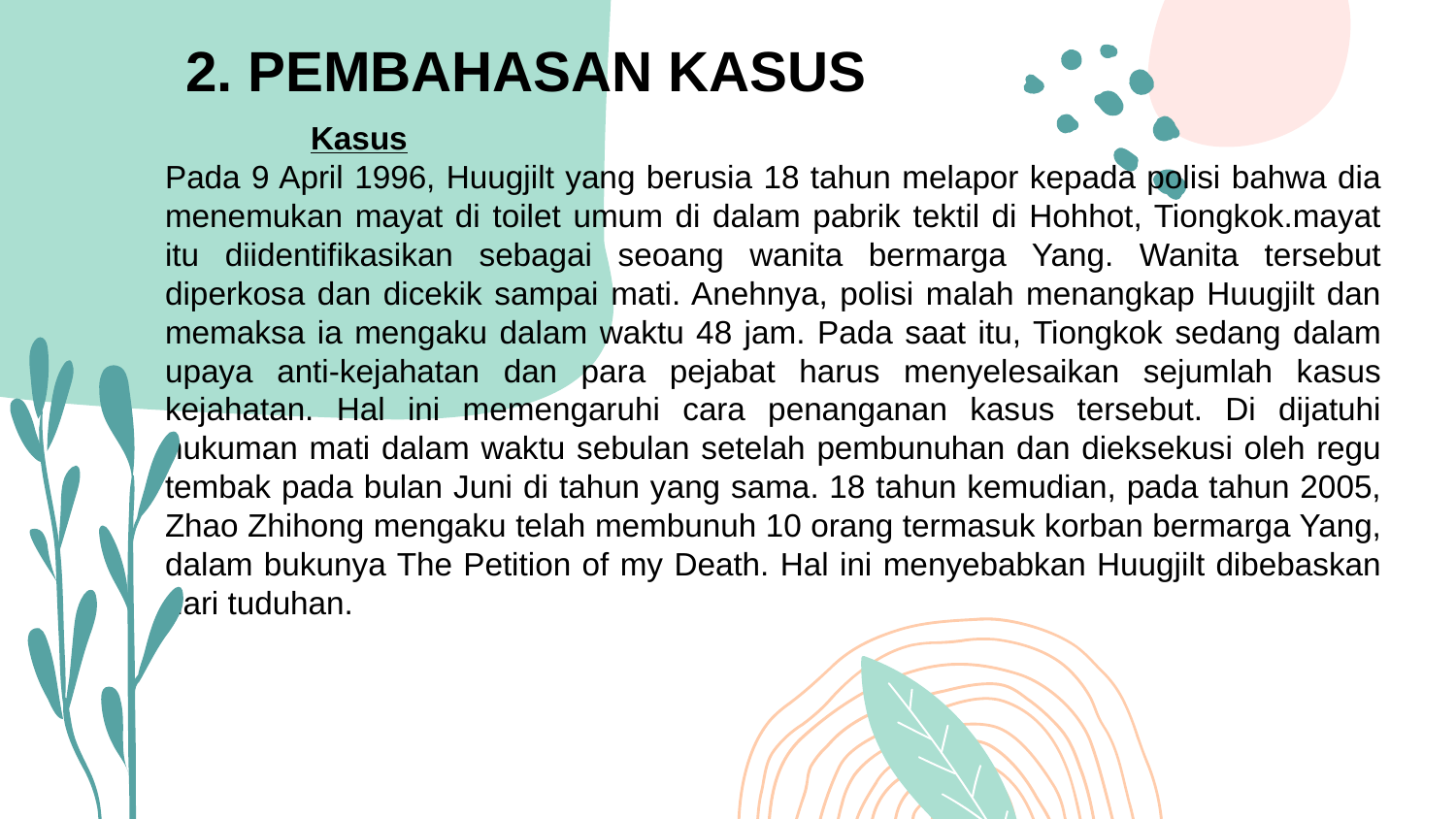

# 2. PEMBAHASAN KASUS
	Kasus
Pada 9 April 1996, Huugjilt yang berusia 18 tahun melapor kepada polisi bahwa dia menemukan mayat di toilet umum di dalam pabrik tektil di Hohhot, Tiongkok.mayat itu diidentifikasikan sebagai seoang wanita bermarga Yang. Wanita tersebut diperkosa dan dicekik sampai mati. Anehnya, polisi malah menangkap Huugjilt dan memaksa ia mengaku dalam waktu 48 jam. Pada saat itu, Tiongkok sedang dalam upaya anti-kejahatan dan para pejabat harus menyelesaikan sejumlah kasus kejahatan. Hal ini memengaruhi cara penanganan kasus tersebut. Di dijatuhi hukuman mati dalam waktu sebulan setelah pembunuhan dan dieksekusi oleh regu tembak pada bulan Juni di tahun yang sama. 18 tahun kemudian, pada tahun 2005, Zhao Zhihong mengaku telah membunuh 10 orang termasuk korban bermarga Yang, dalam bukunya The Petition of my Death. Hal ini menyebabkan Huugjilt dibebaskan dari tuduhan.